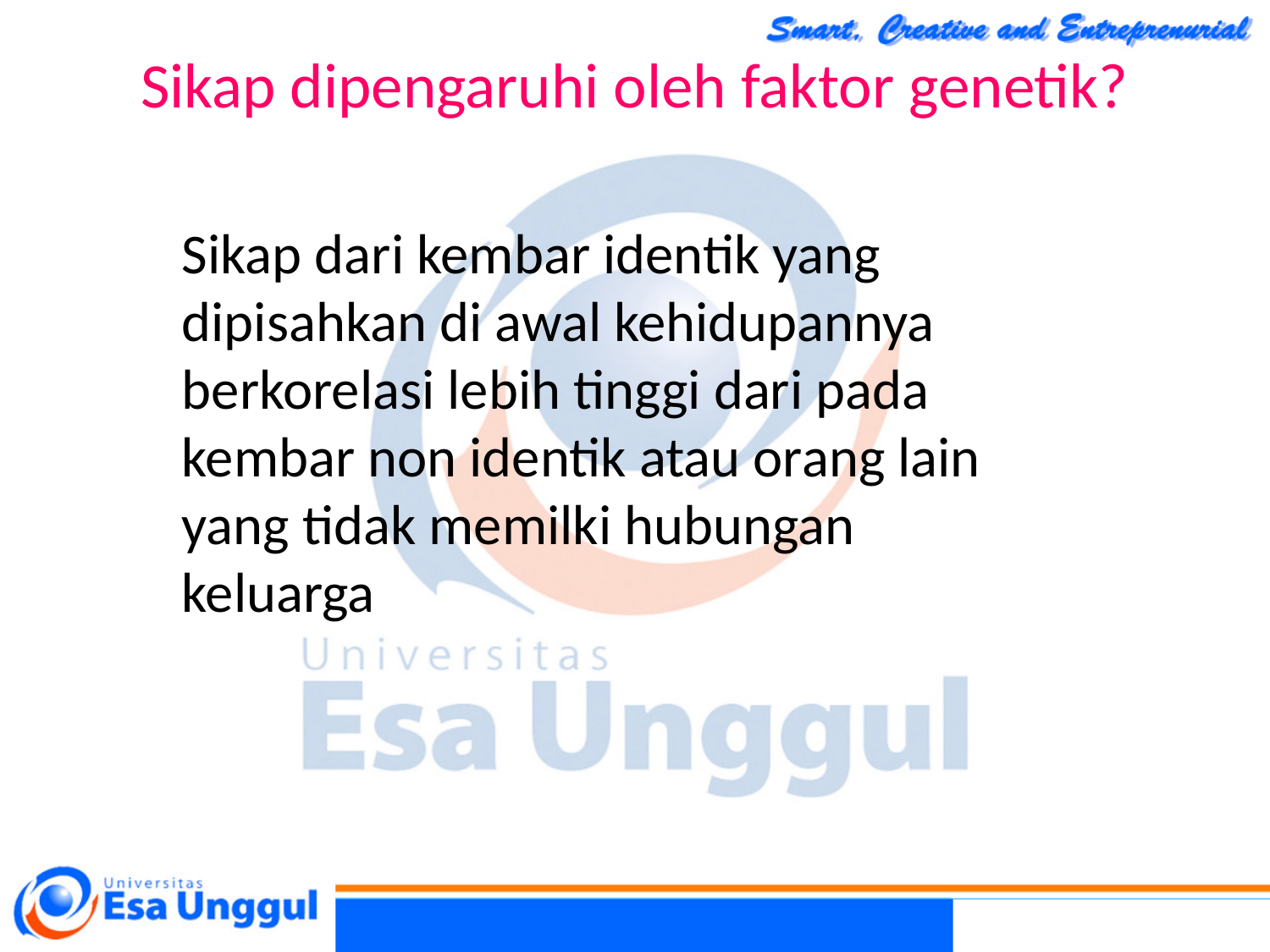

Sikap dipengaruhi oleh faktor genetik?
Sikap dari kembar identik yang dipisahkan di awal kehidupannya berkorelasi lebih tinggi dari pada kembar non identik atau orang lain yang tidak memilki hubungan keluarga